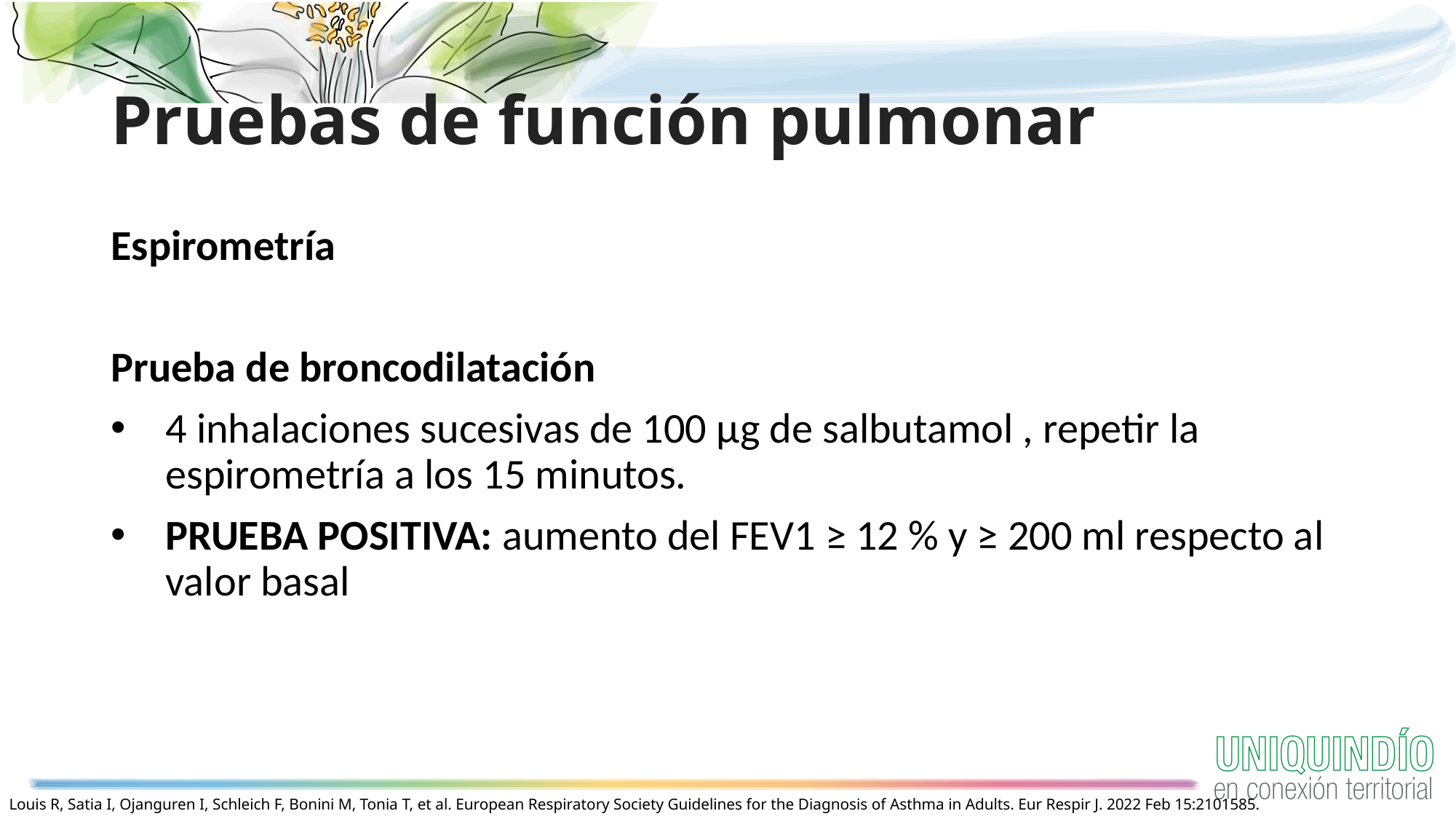

# Pruebas de función pulmonar
Espirometría

Prueba de broncodilatación
4 inhalaciones sucesivas de 100 μg de salbutamol , repetir la espirometría a los 15 minutos.
PRUEBA POSITIVA: aumento del FEV1 ≥ 12 % y ≥ 200 ml respecto al valor basal

Louis R, Satia I, Ojanguren I, Schleich F, Bonini M, Tonia T, et al. European Respiratory Society Guidelines for the Diagnosis of Asthma in Adults. Eur Respir J. 2022 Feb 15:2101585.